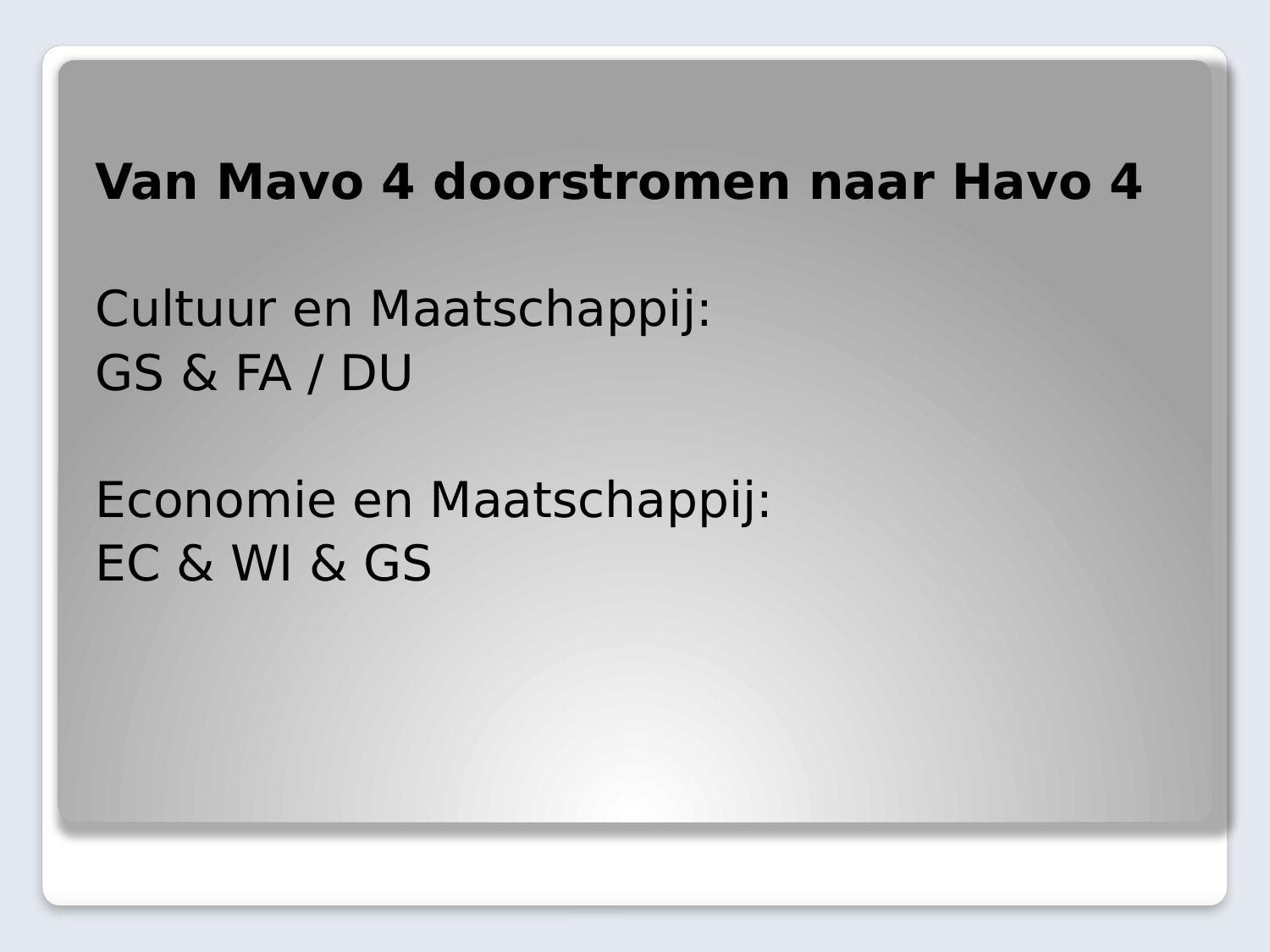

Van Mavo 4 doorstromen naar Havo 4

Cultuur en Maatschappij:
GS & FA / DU

Economie en Maatschappij:
EC & WI & GS